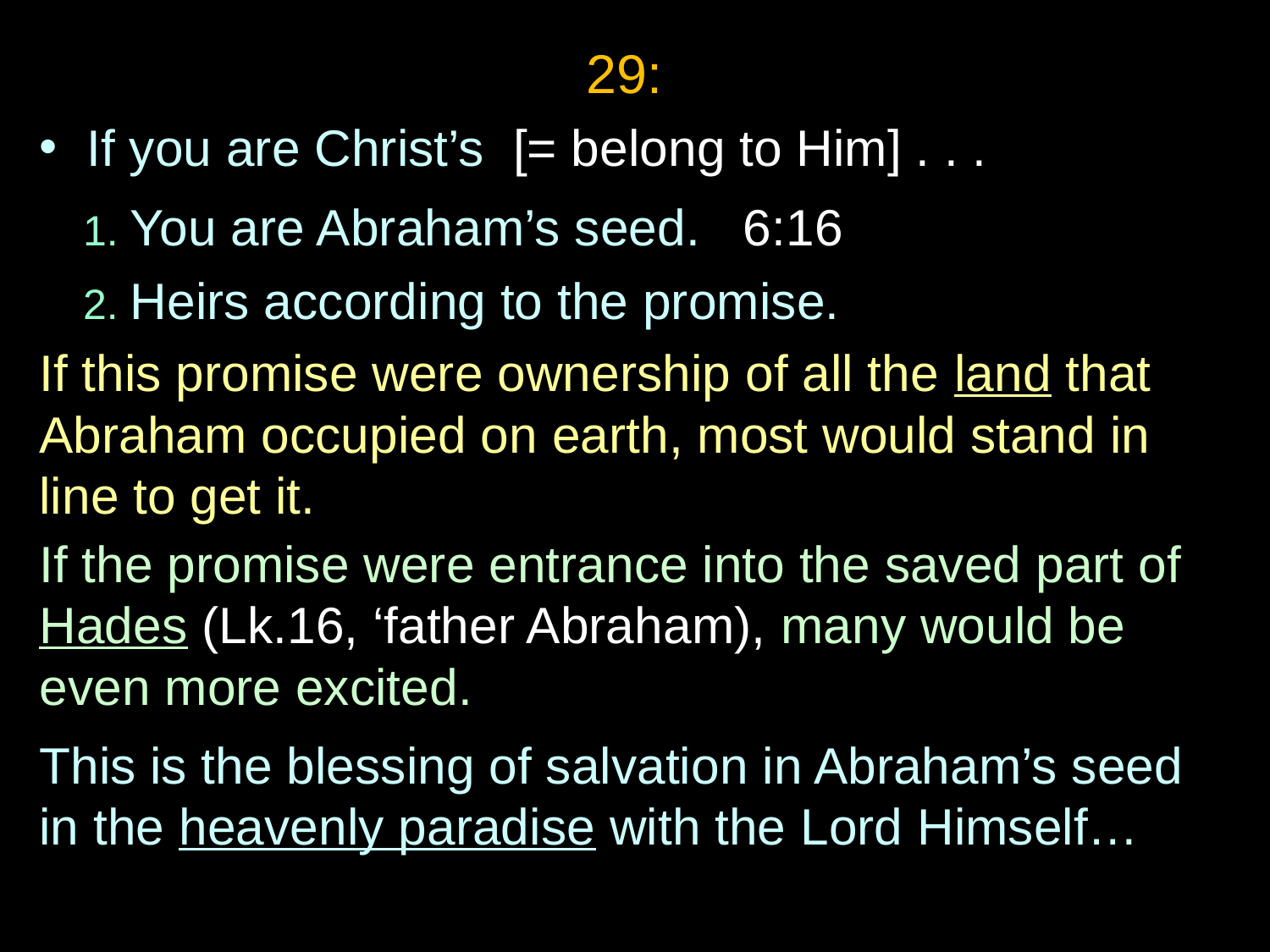

29:
If you are Christ’s  [= belong to Him] . . .
   1. You are Abraham’s seed.   6:16
   2. Heirs according to the promise.
If this promise were ownership of all the land that Abraham occupied on earth, most would stand in line to get it.
If the promise were entrance into the saved part of Hades (Lk.16, ‘father Abraham), many would be even more excited.
This is the blessing of salvation in Abraham’s seed in the heavenly paradise with the Lord Himself…